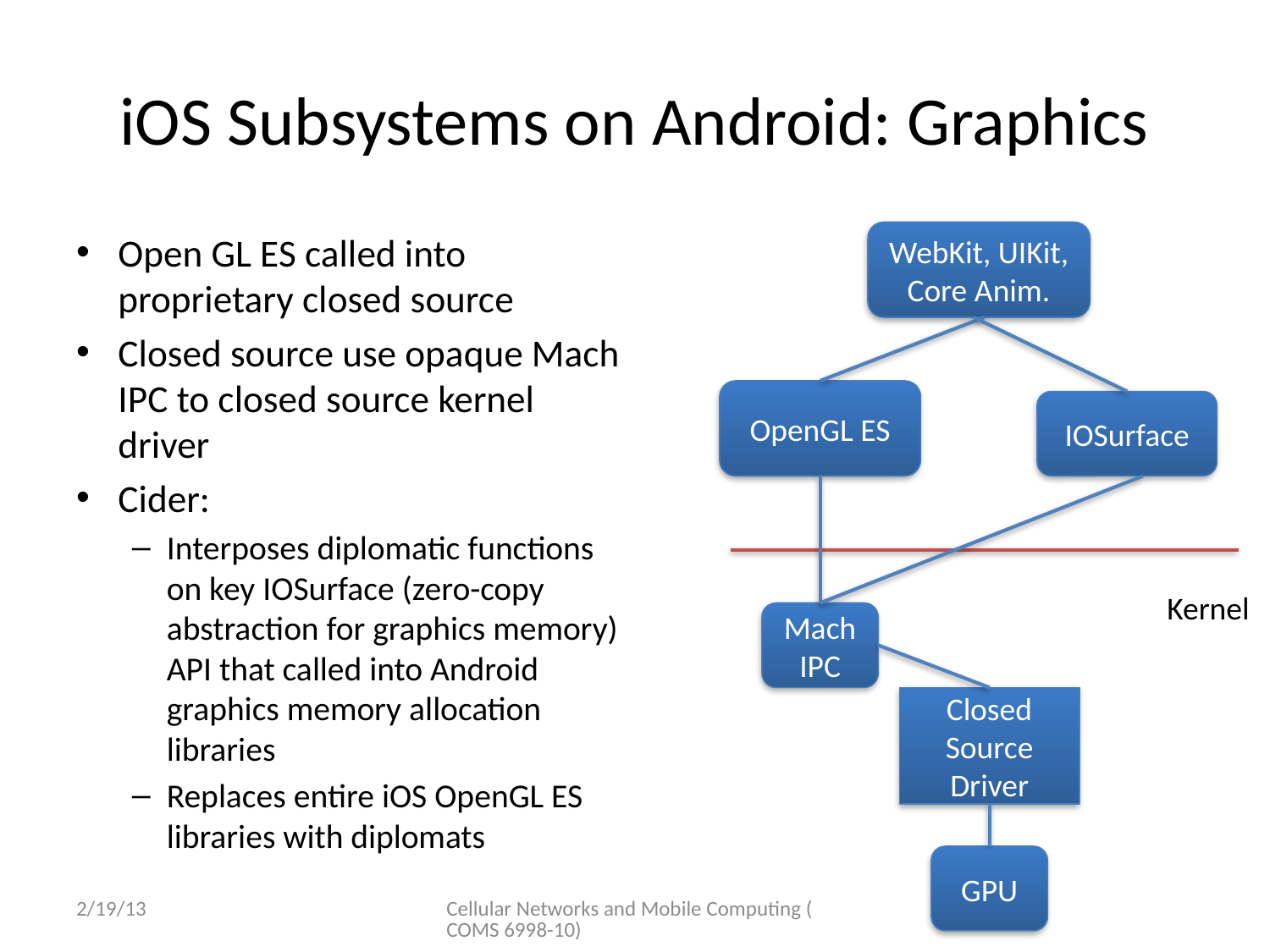

# iOS Subsystems on Android: Graphics
Open GL ES called into proprietary closed source
Closed source use opaque Mach IPC to closed source kernel driver
Cider:
Interposes diplomatic functions on key IOSurface (zero-copy abstraction for graphics memory) API that called into Android graphics memory allocation libraries
Replaces entire iOS OpenGL ES libraries with diplomats
WebKit, UIKit, Core Anim.
OpenGL ES
IOSurface
Kernel
Mach IPC
Closed Source
Driver
GPU
2/19/13
Cellular Networks and Mobile Computing (COMS 6998-10)